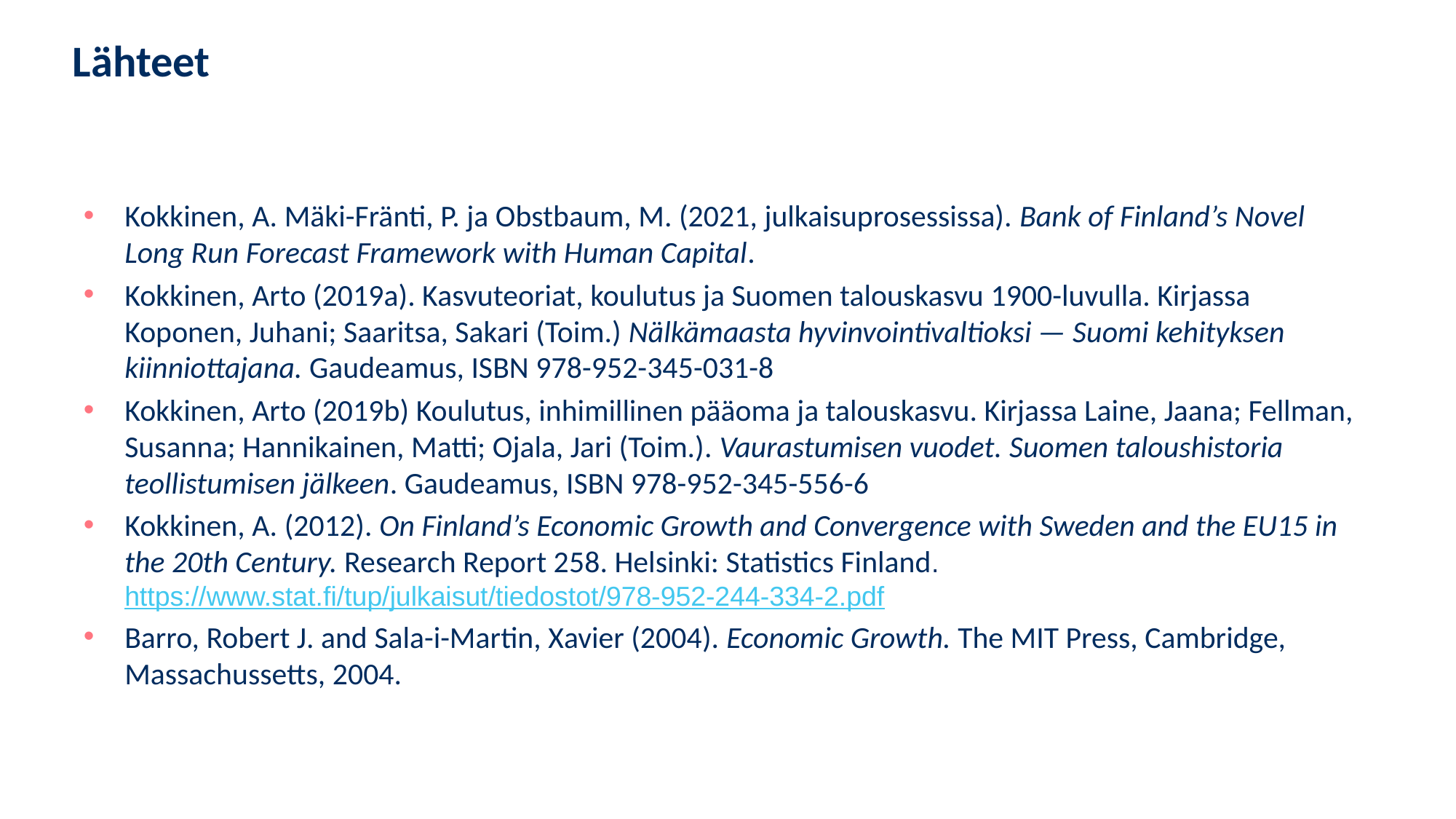

# Lähteet
Kokkinen, A. Mäki-Fränti, P. ja Obstbaum, M. (2021, julkaisuprosessissa). Bank of Finland’s Novel Long Run Forecast Framework with Human Capital.
Kokkinen, Arto (2019a). Kasvuteoriat, koulutus ja Suomen talouskasvu 1900-luvulla. Kirjassa Koponen, Juhani; Saaritsa, Sakari (Toim.) Nälkämaasta hyvinvointivaltioksi — Suomi kehityksen kiinniottajana. Gaudeamus, ISBN 978-952-345-031-8
Kokkinen, Arto (2019b) Koulutus, inhimillinen pääoma ja talouskasvu. Kirjassa Laine, Jaana; Fellman, Susanna; Hannikainen, Matti; Ojala, Jari (Toim.). Vaurastumisen vuodet. Suomen taloushistoria teollistumisen jälkeen. Gaudeamus, ISBN 978-952-345-556-6
Kokkinen, A. (2012). On Finland’s Economic Growth and Convergence with Sweden and the EU15 in the 20th Century. Research Report 258. Helsinki: Statistics Finland.
https://www.stat.fi/tup/julkaisut/tiedostot/978-952-244-334-2.pdf
Barro, Robert J. and Sala-i-Martin, Xavier (2004). Economic Growth. The MIT Press, Cambridge, Massachussetts, 2004.